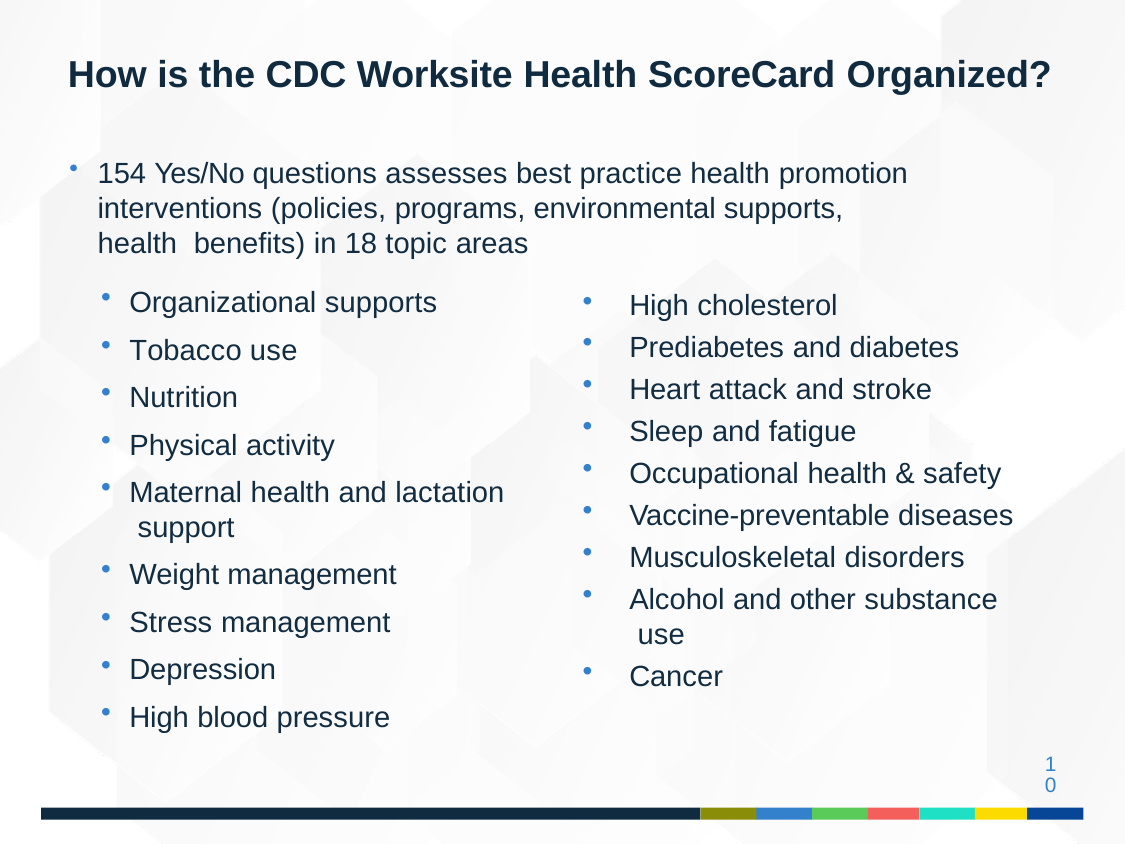

# How is the CDC Worksite Health ScoreCard Organized?
154 Yes/No questions assesses best practice health promotion  interventions (policies, programs, environmental supports, health  benefits) in 18 topic areas
Organizational supports
Tobacco use
Nutrition
Physical activity
Maternal health and lactation  support
Weight management
Stress management
Depression
High blood pressure
High cholesterol
Prediabetes and diabetes
Heart attack and stroke
Sleep and fatigue
Occupational health & safety
Vaccine-preventable diseases
Musculoskeletal disorders
Alcohol and other substance  use
Cancer
10